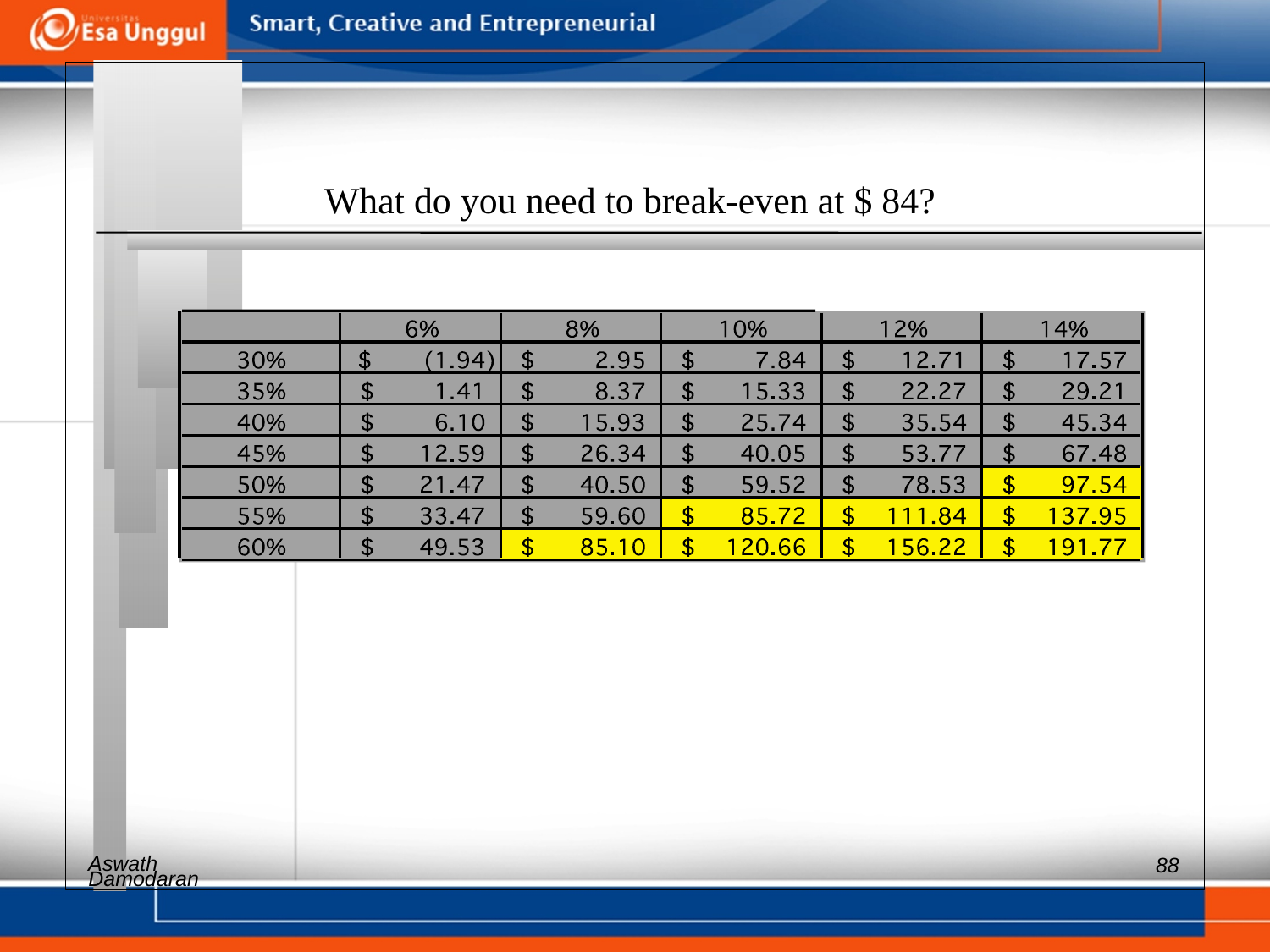

What do you need to break-even at $ 84?
Aswath

88
Damodaran